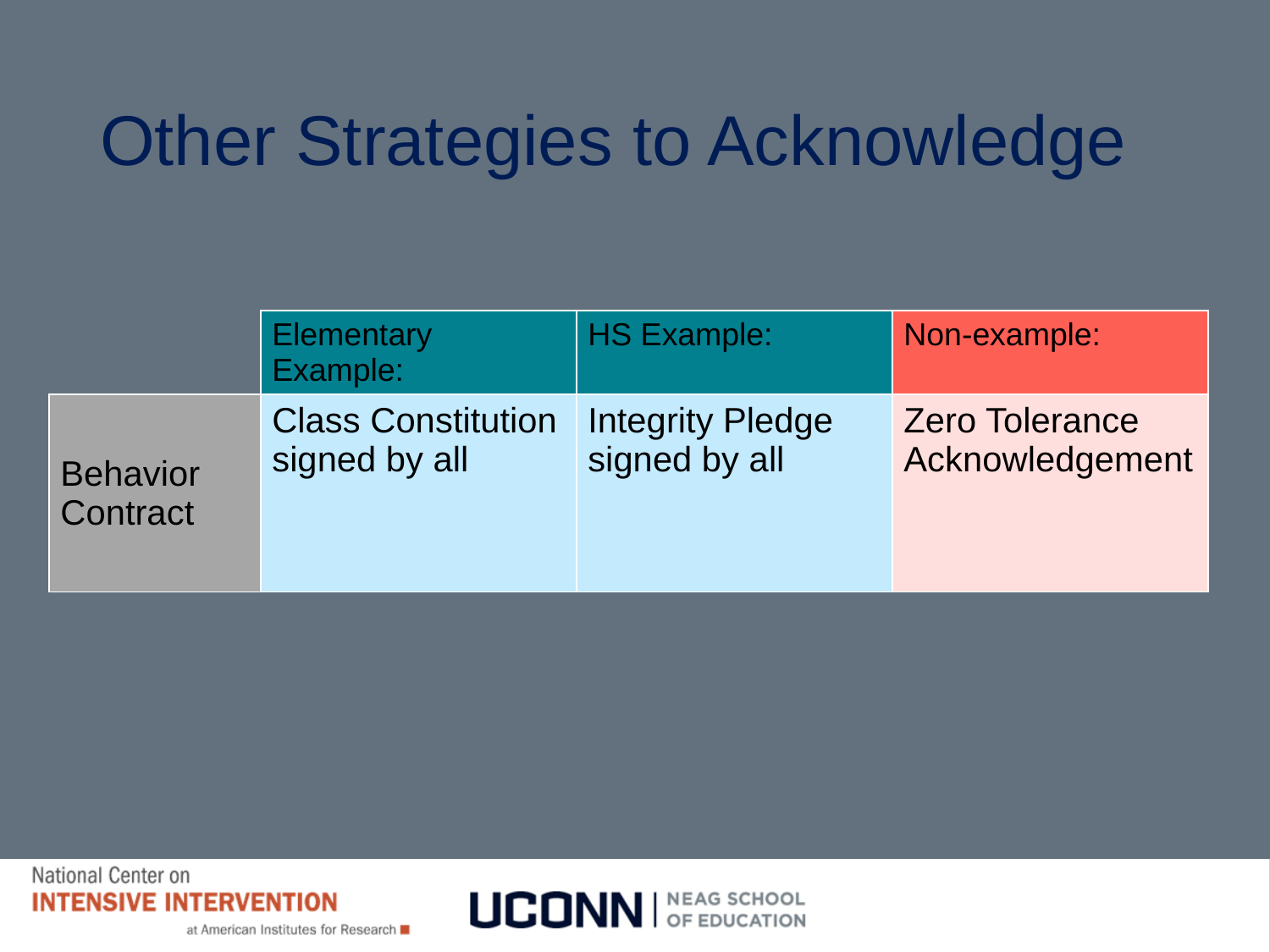

# Other Strategies to Acknowledge
|  | Elementary Example: | HS Example: | Non-example: |
| --- | --- | --- | --- |
| Behavior Contract | Class Constitution signed by all | Integrity Pledge signed by all | Zero Tolerance Acknowledgement |